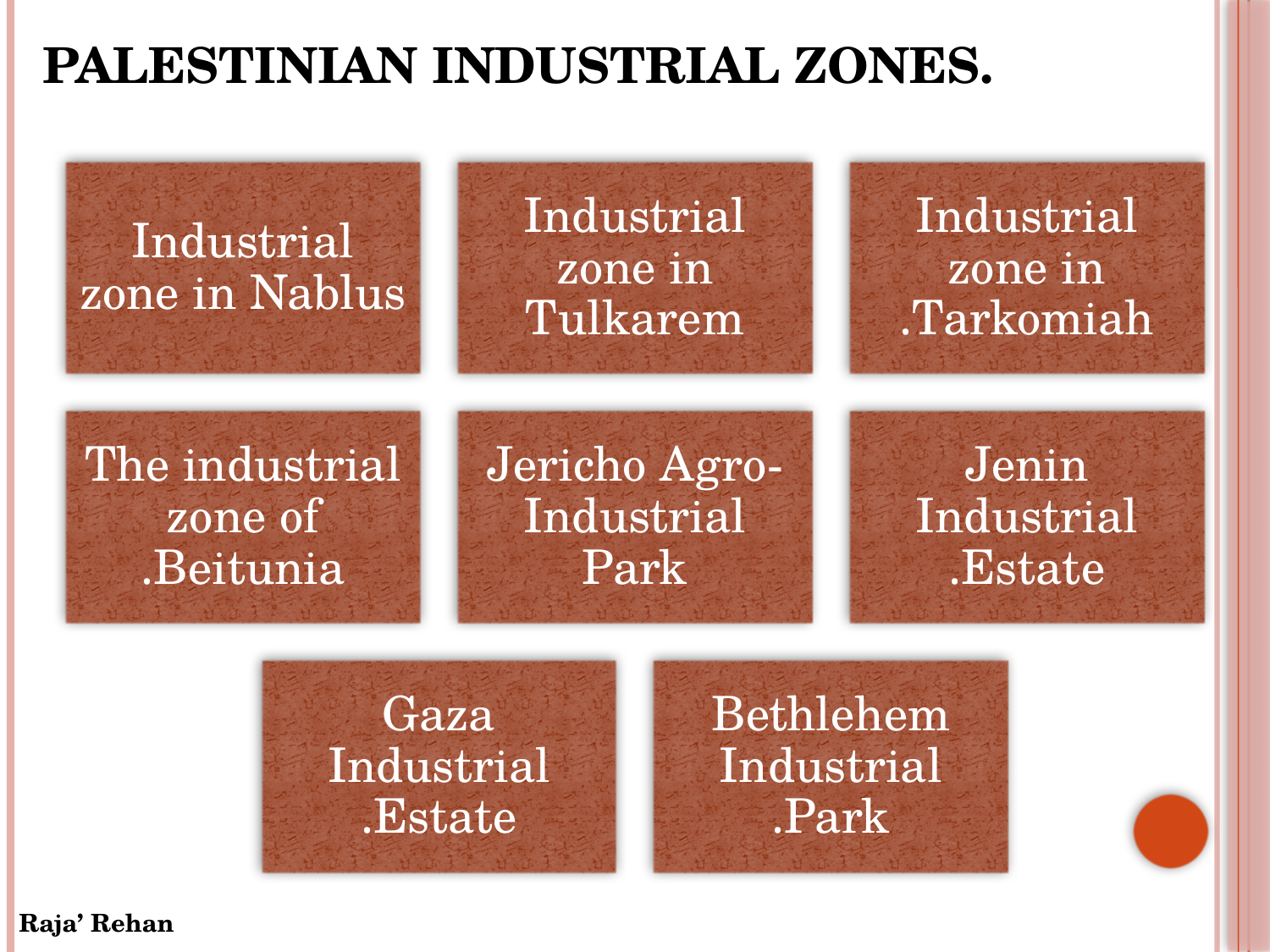

# Palestinian industrial zones.
Industrial zone in Nablus
Industrial zone in Tulkarem
Industrial zone in Tarkomiah.
The industrial zone of Beitunia.
Jericho Agro-Industrial Park
Jenin Industrial Estate.
Gaza Industrial Estate.
Bethlehem Industrial Park.
 Raja’ Rehan